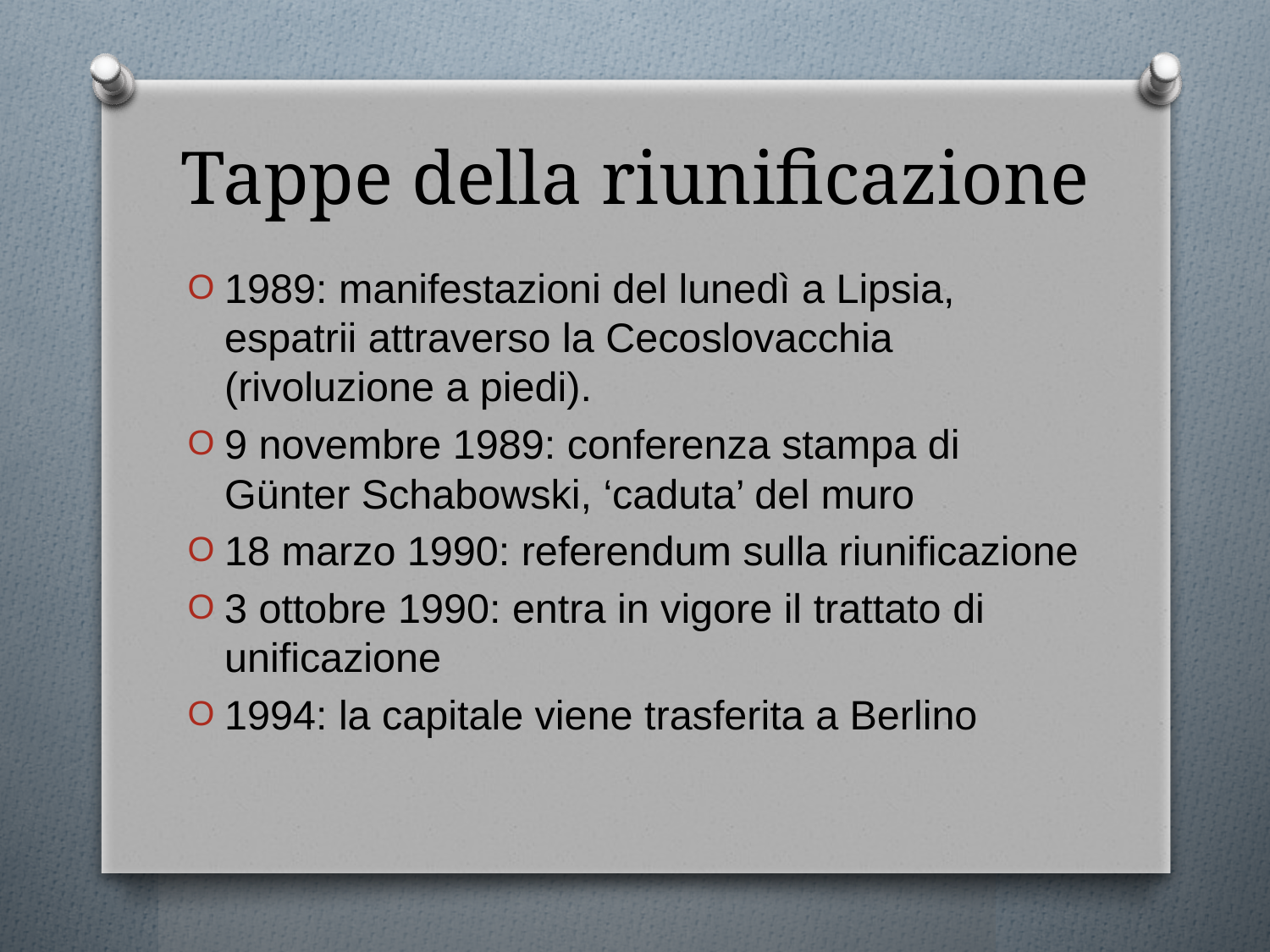

# Tappe della riunificazione
1989: manifestazioni del lunedì a Lipsia, espatrii attraverso la Cecoslovacchia (rivoluzione a piedi).
9 novembre 1989: conferenza stampa di Günter Schabowski, ‘caduta’ del muro
18 marzo 1990: referendum sulla riunificazione
3 ottobre 1990: entra in vigore il trattato di unificazione
1994: la capitale viene trasferita a Berlino